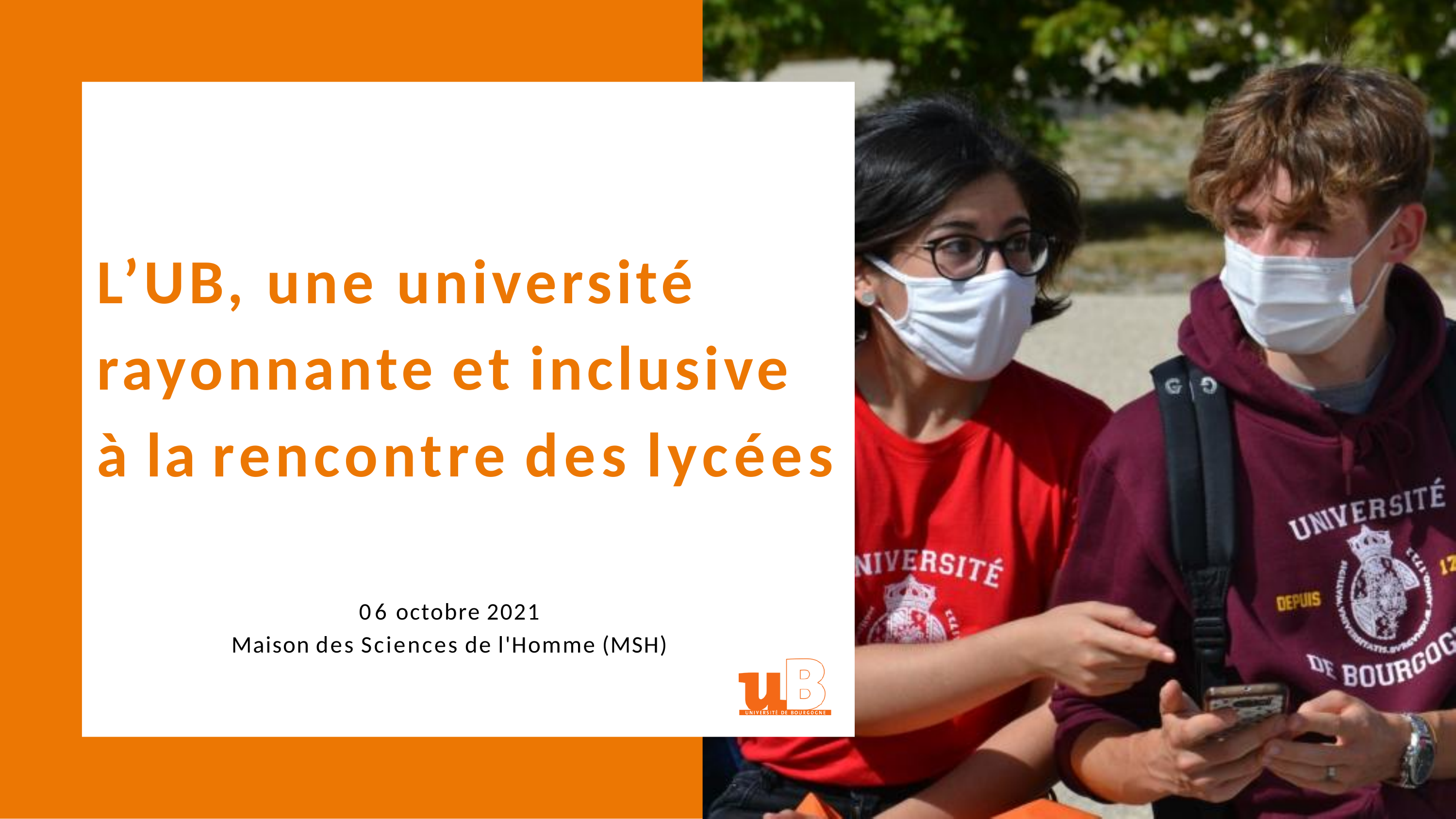

# L’UB, une université  rayonnante et inclusive  à la rencontre des lycées
 06 octobre 2021
 Maison des Sciences de l'Homme (MSH)